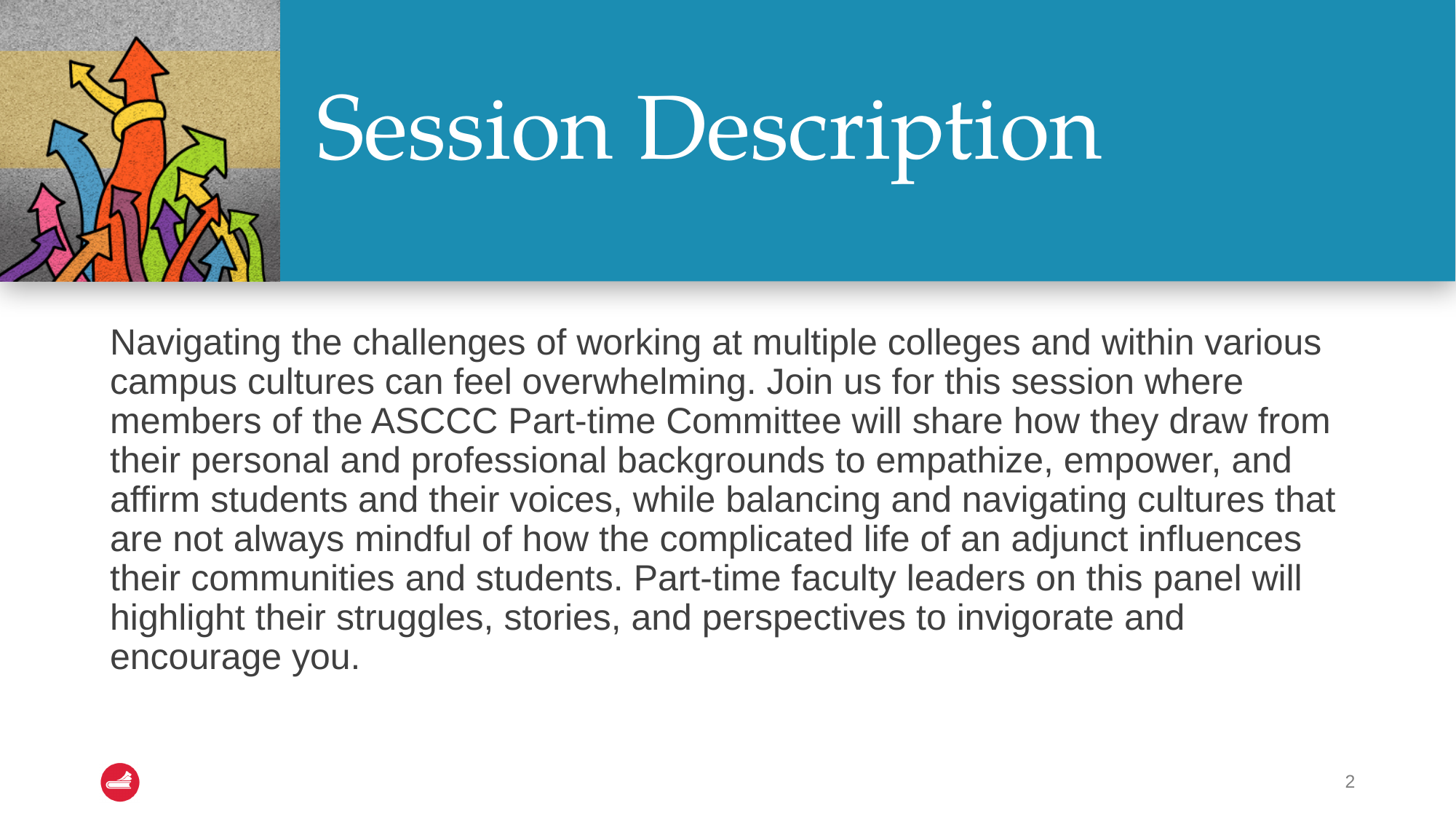

# Session Description
Navigating the challenges of working at multiple colleges and within various campus cultures can feel overwhelming. Join us for this session where members of the ASCCC Part-time Committee will share how they draw from their personal and professional backgrounds to empathize, empower, and affirm students and their voices, while balancing and navigating cultures that are not always mindful of how the complicated life of an adjunct influences their communities and students. Part-time faculty leaders on this panel will highlight their struggles, stories, and perspectives to invigorate and encourage you.
2